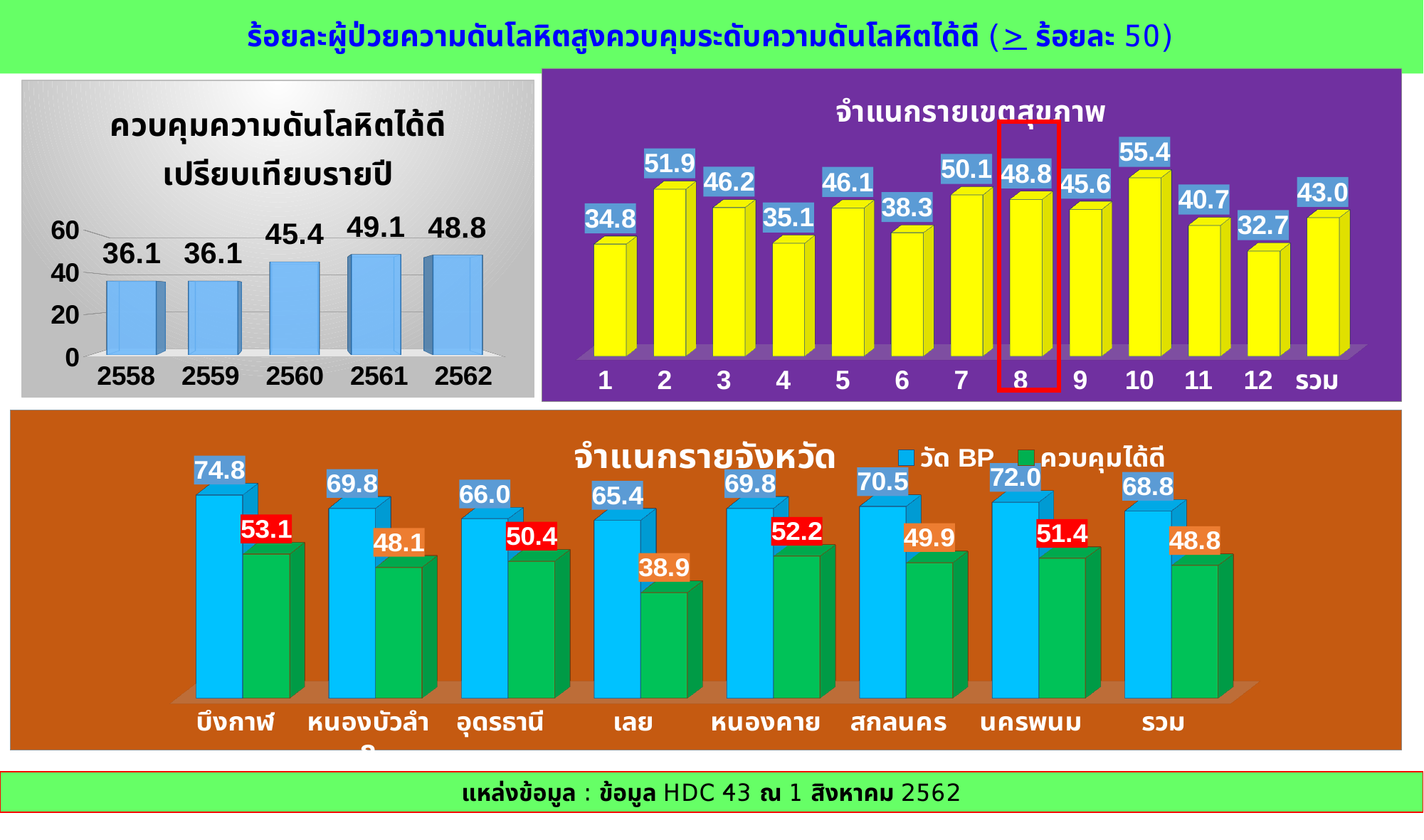

# ร้อยละผู้ป่วยความดันโลหิตสูงควบคุมระดับความดันโลหิตได้ดี (> ร้อยละ 50)

[unsupported chart]

[unsupported chart]

[unsupported chart]

แหล่งข้อมูล : ข้อมูล HDC 43 ณ 1 สิงหาคม 2562